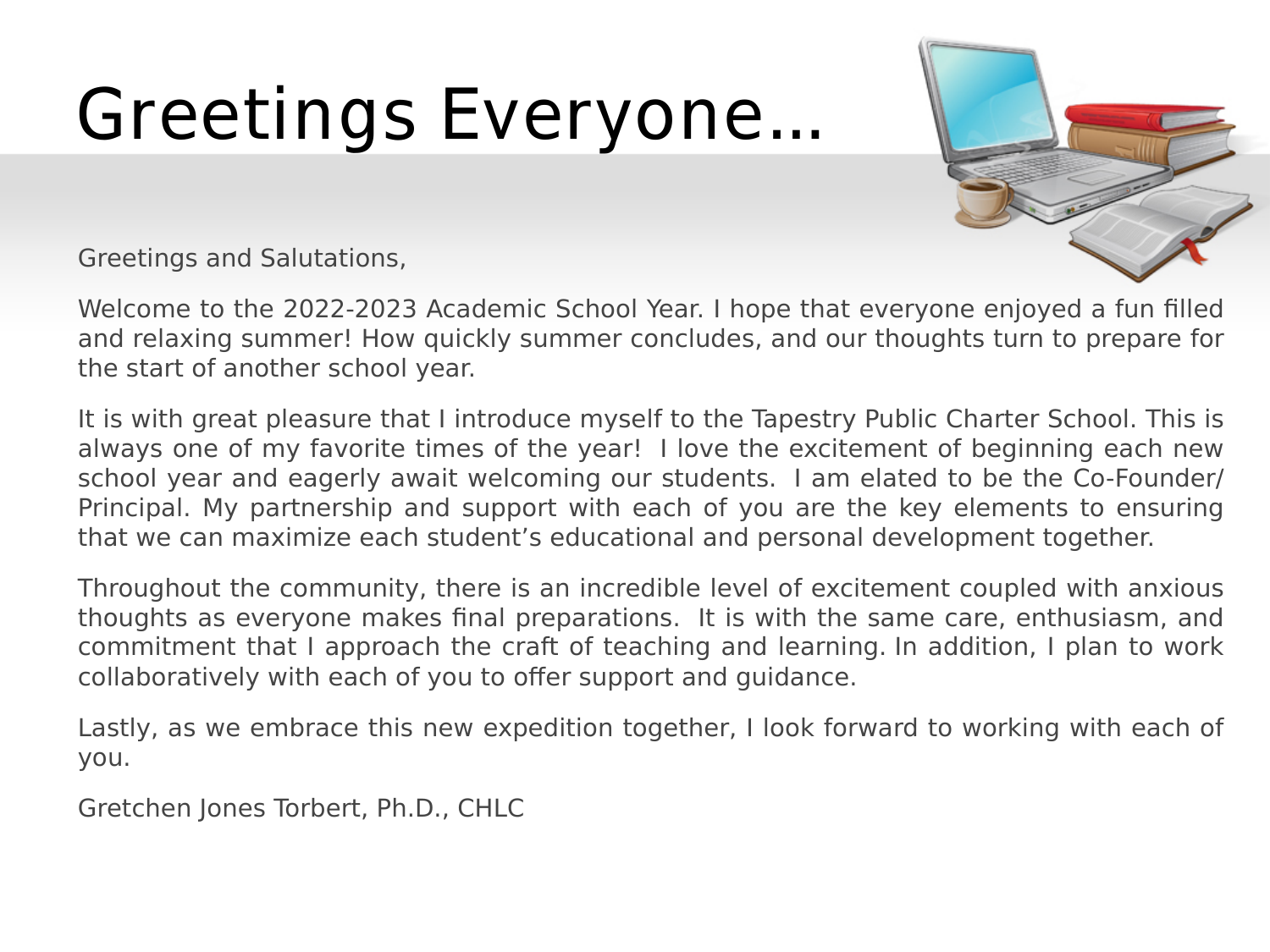

# Greetings Everyone…
Greetings and Salutations,
Welcome to the 2022-2023 Academic School Year. I hope that everyone enjoyed a fun filled and relaxing summer! How quickly summer concludes, and our thoughts turn to prepare for the start of another school year.
It is with great pleasure that I introduce myself to the Tapestry Public Charter School. This is always one of my favorite times of the year!  I love the excitement of beginning each new school year and eagerly await welcoming our students.  I am elated to be the Co-Founder/ Principal. My partnership and support with each of you are the key elements to ensuring that we can maximize each student’s educational and personal development together.
Throughout the community, there is an incredible level of excitement coupled with anxious thoughts as everyone makes final preparations.  It is with the same care, enthusiasm, and commitment that I approach the craft of teaching and learning. In addition, I plan to work collaboratively with each of you to offer support and guidance.
Lastly, as we embrace this new expedition together, I look forward to working with each of you.
Gretchen Jones Torbert, Ph.D., CHLC